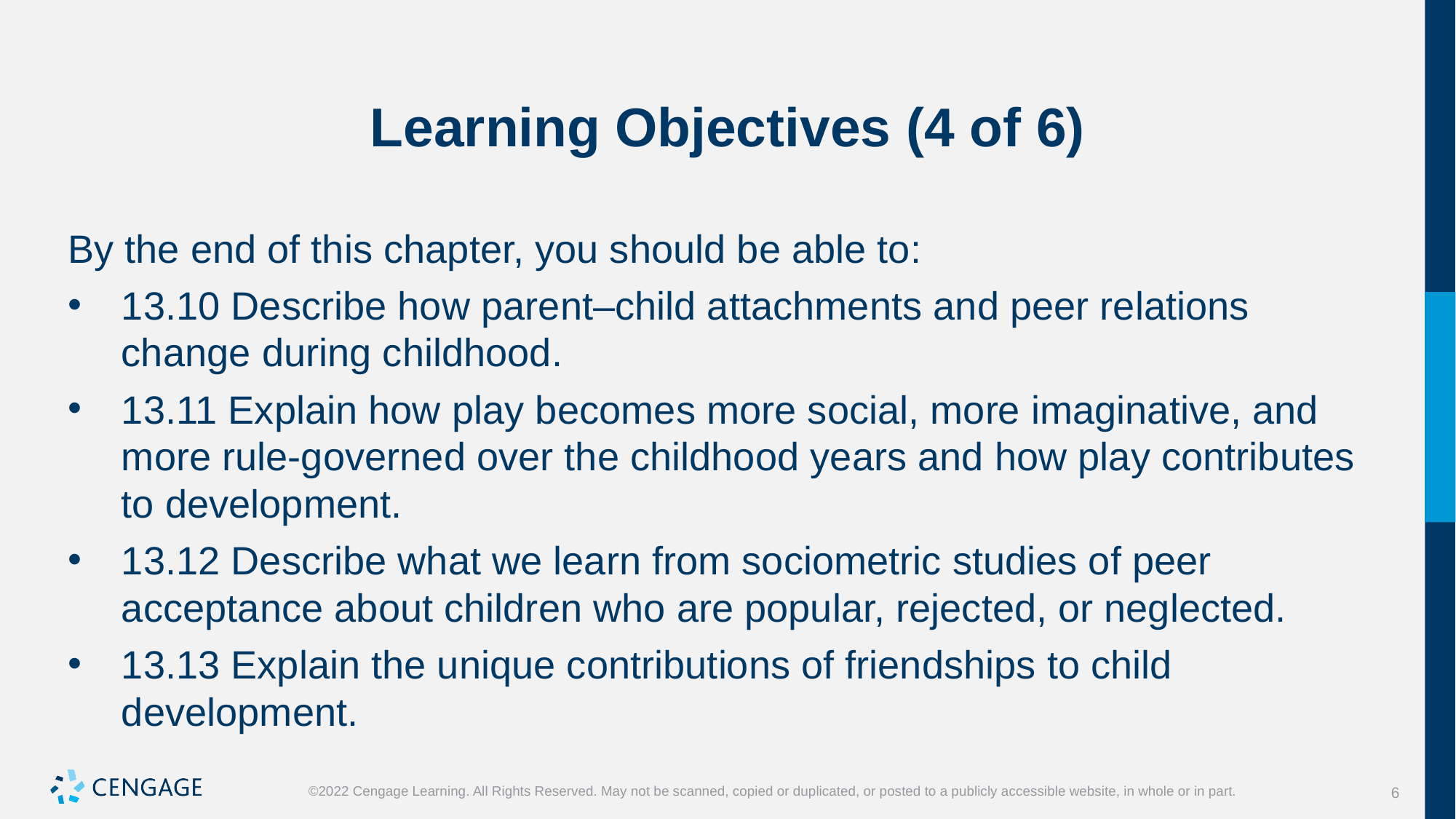

# Learning Objectives (4 of 6)
By the end of this chapter, you should be able to:
13.10 Describe how parent–child attachments and peer relations change during childhood.
13.11 Explain how play becomes more social, more imaginative, and more rule-governed over the childhood years and how play contributes to development.
13.12 Describe what we learn from sociometric studies of peer acceptance about children who are popular, rejected, or neglected.
13.13 Explain the unique contributions of friendships to child development.